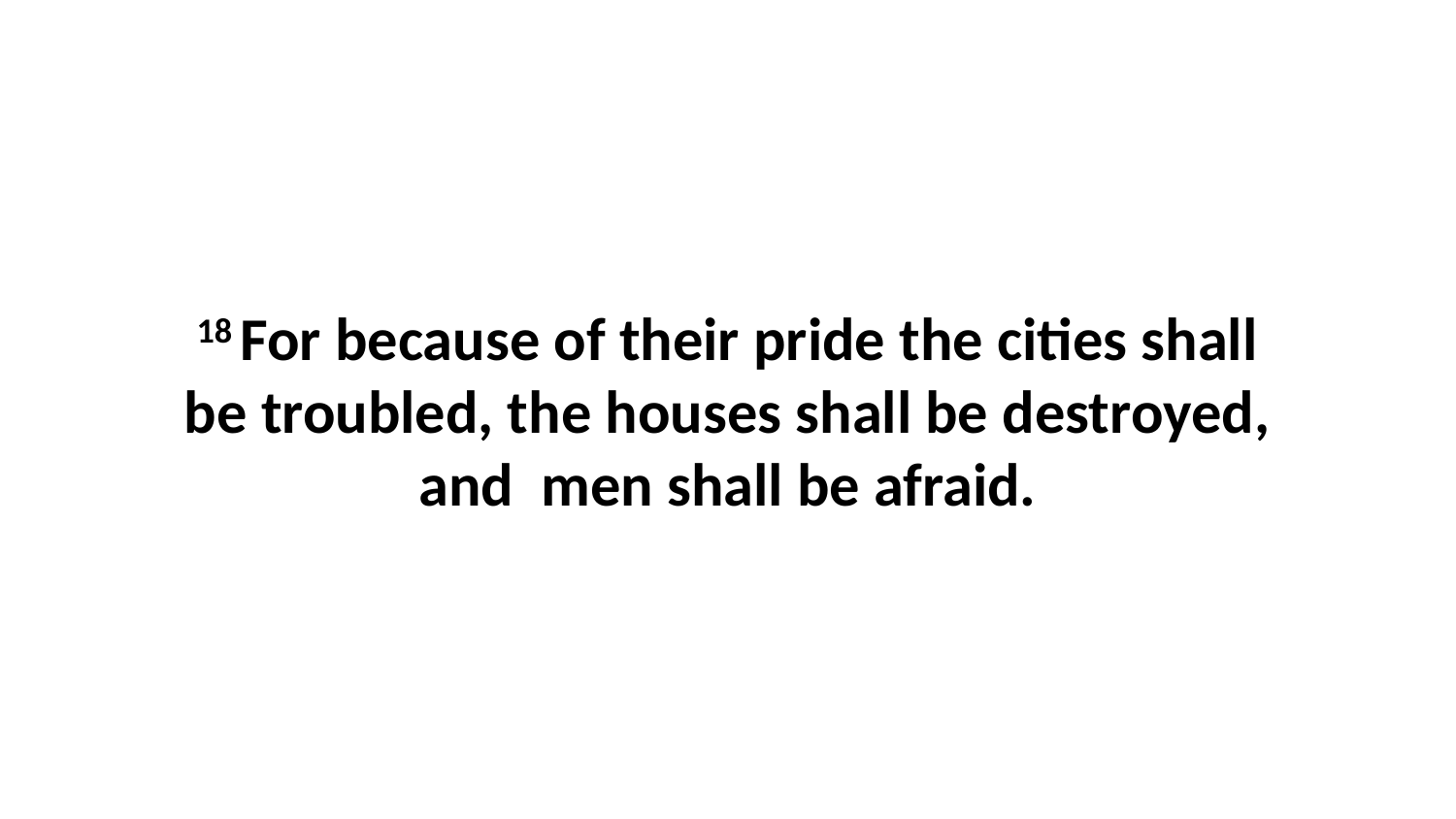

18 For because of their pride the cities shall be troubled, the houses shall be destroyed, and  men shall be afraid.